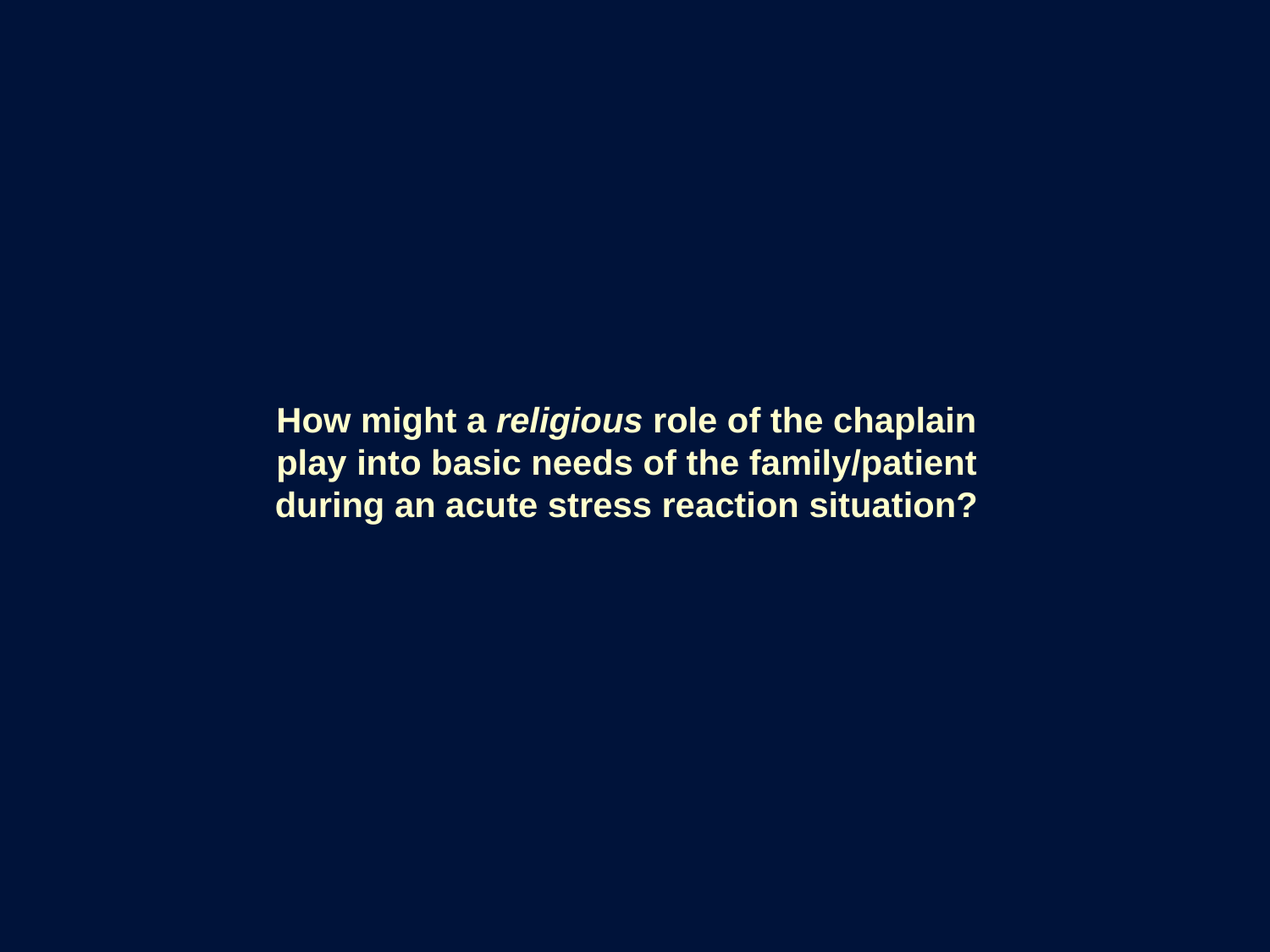

How might a religious role of the chaplain
play into basic needs of the family/patient
during an acute stress reaction situation?